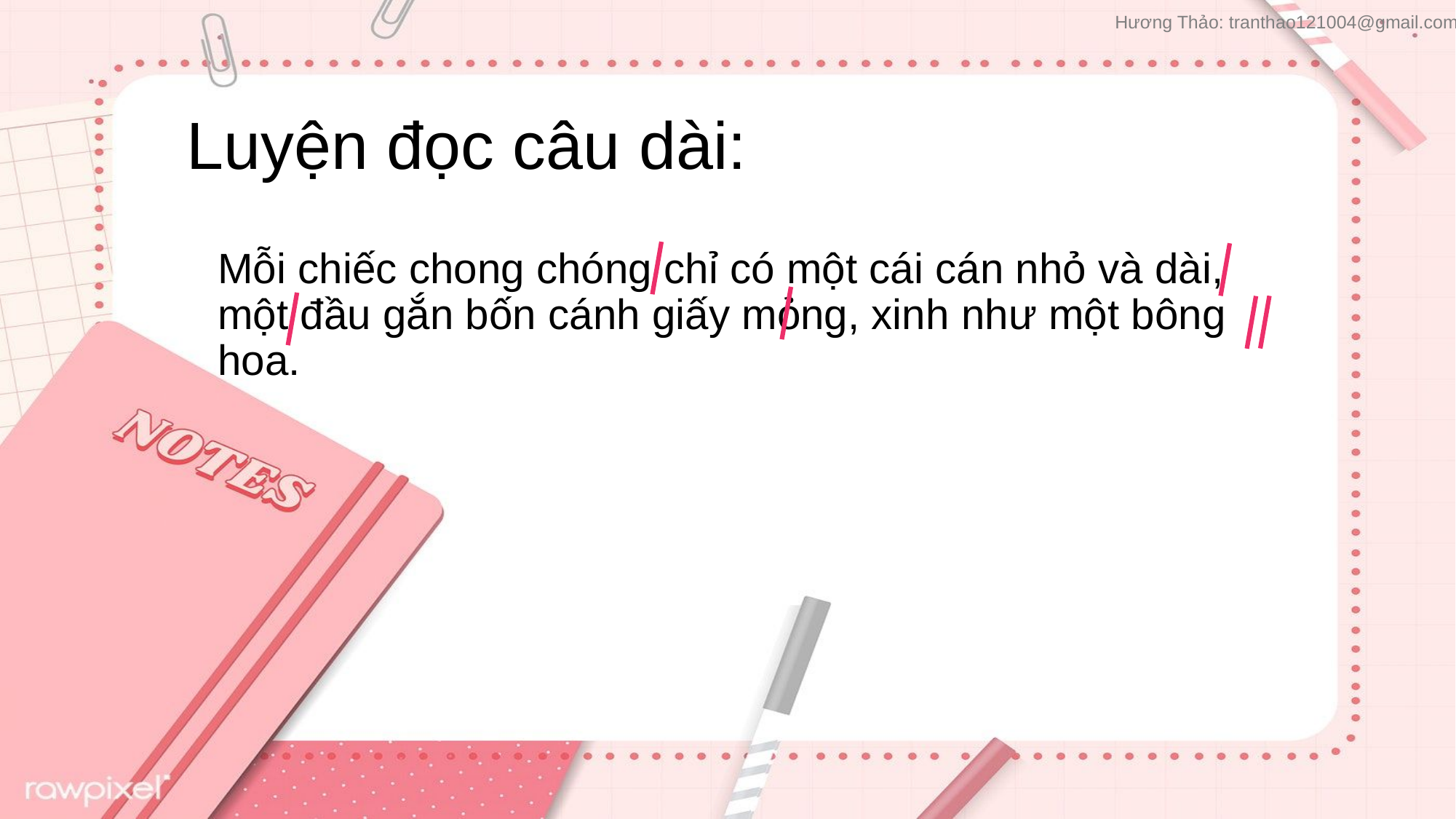

Luyện đọc câu dài:
Mỗi chiếc chong chóng chỉ có một cái cán nhỏ và dài, một đầu gắn bốn cánh giấy mỏng, xinh như một bông hoa.